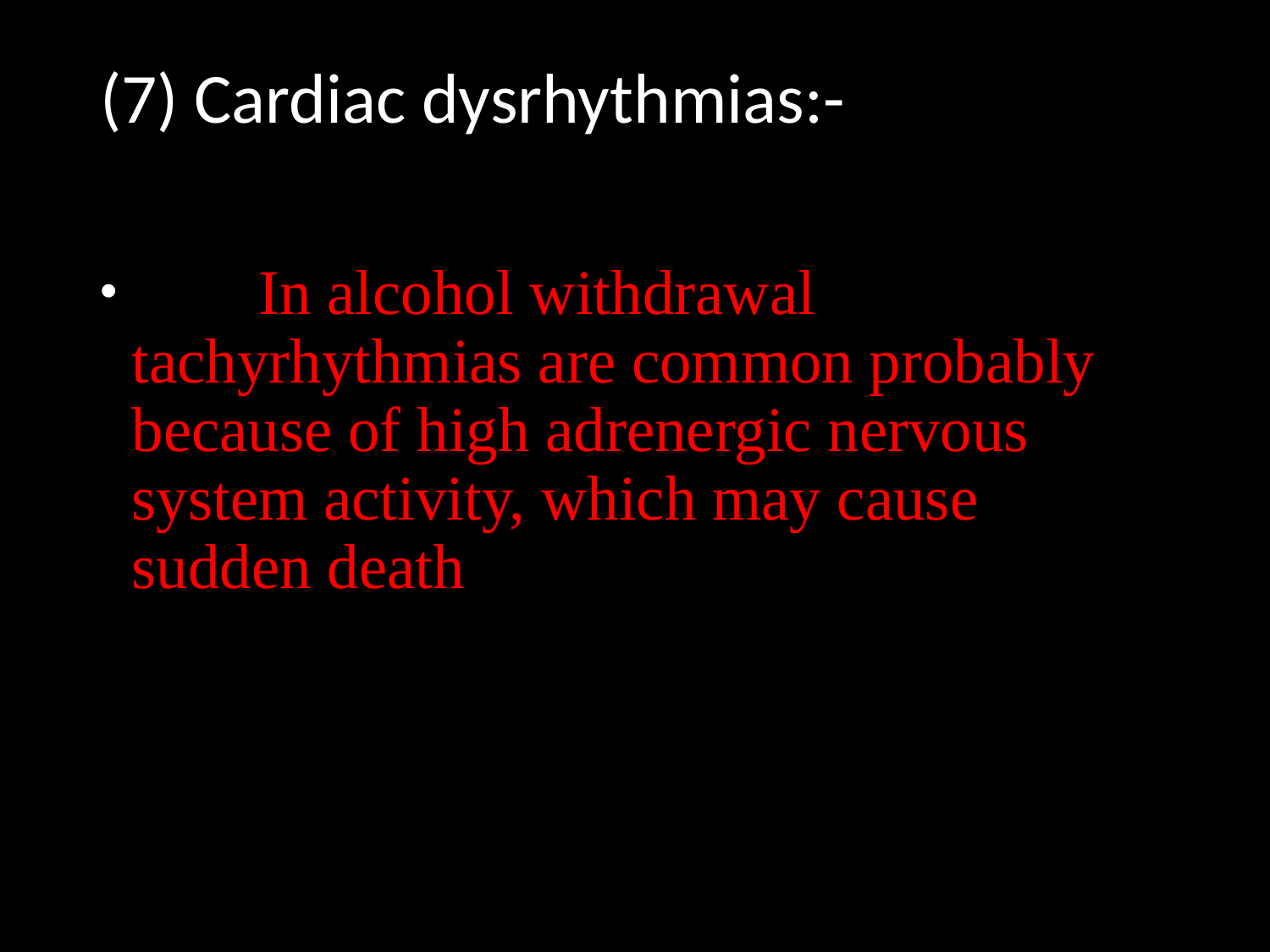

# (7) Cardiac dysrhythmias:-
	In alcohol withdrawal tachyrhythmias are common probably because of high adrenergic nervous system activity, which may cause sudden death